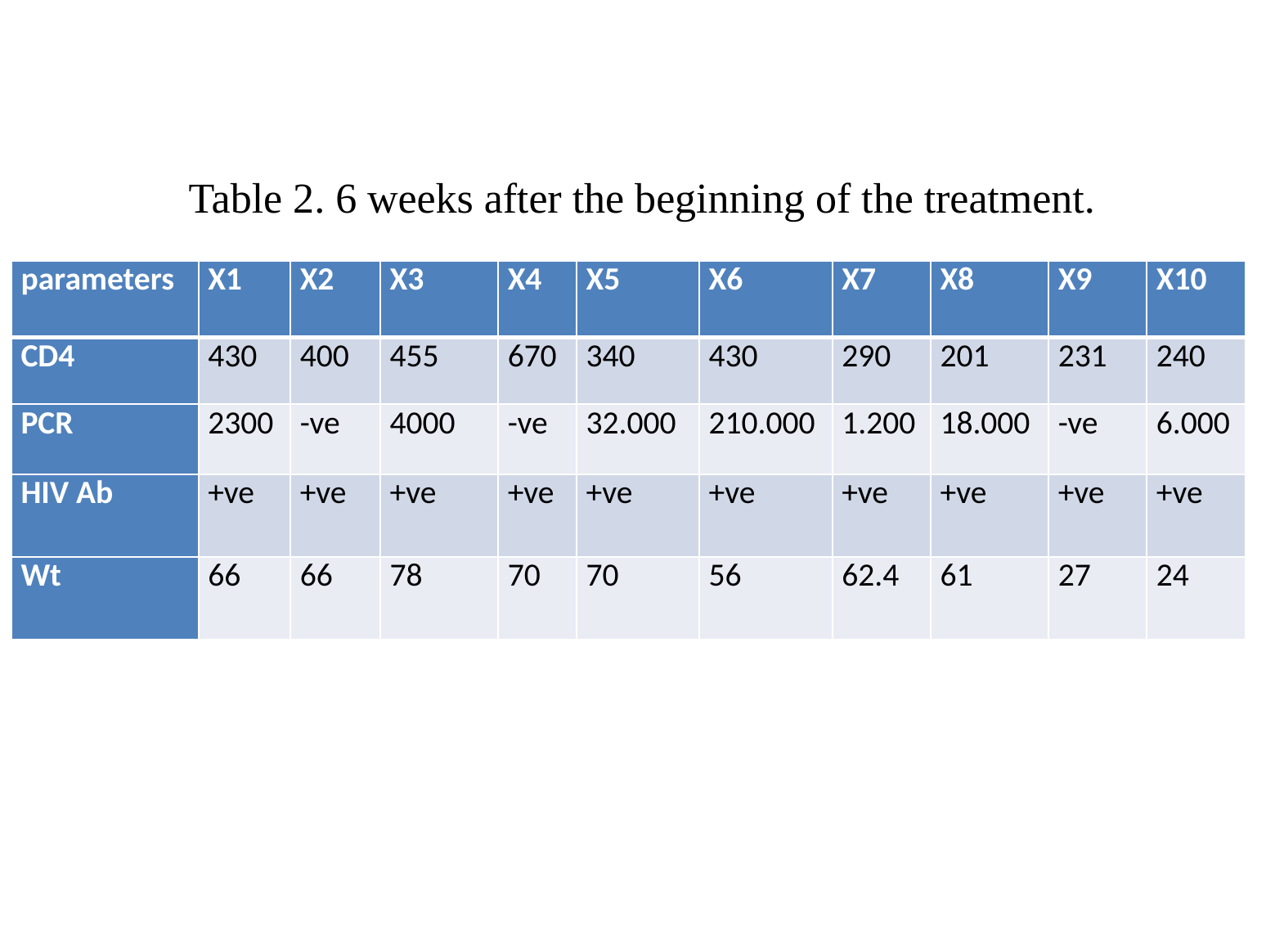

Table 2. 6 weeks after the beginning of the treatment.
| parameters | X1 | X2 | X3 | X4 | X5 | X6 | X7 | X8 | X9 | X10 |
| --- | --- | --- | --- | --- | --- | --- | --- | --- | --- | --- |
| CD4 | 430 | 400 | 455 | 670 | 340 | 430 | 290 | 201 | 231 | 240 |
| PCR | 2300 | -ve | 4000 | -ve | 32.000 | 210.000 | 1.200 | 18.000 | -ve | 6.000 |
| HIV Ab | +ve | +ve | +ve | +ve | +ve | +ve | +ve | +ve | +ve | +ve |
| Wt | 66 | 66 | 78 | 70 | 70 | 56 | 62.4 | 61 | 27 | 24 |